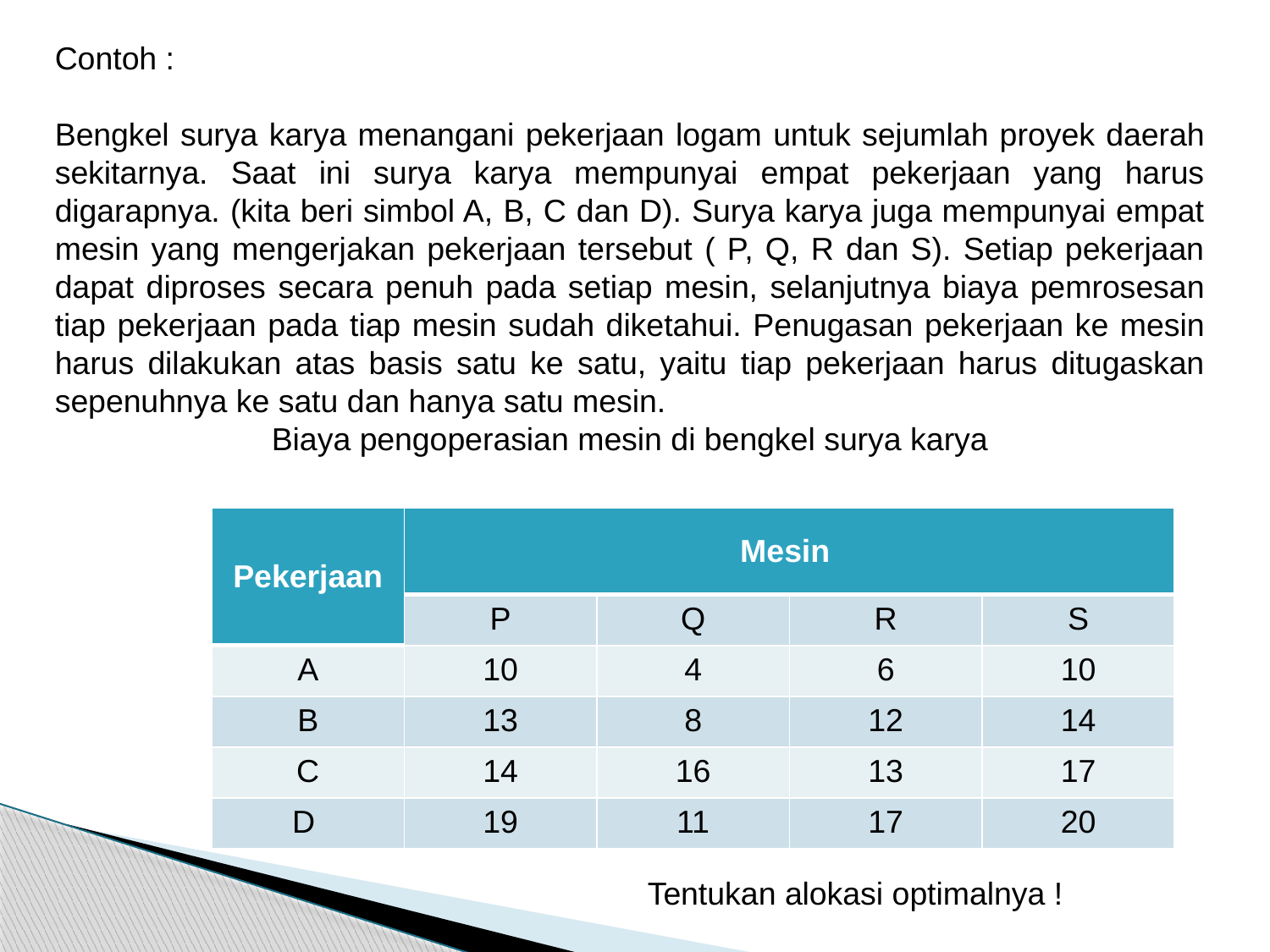

Contoh :

Bengkel surya karya menangani pekerjaan logam untuk sejumlah proyek daerah sekitarnya. Saat ini surya karya mempunyai empat pekerjaan yang harus digarapnya. (kita beri simbol A, B, C dan D). Surya karya juga mempunyai empat mesin yang mengerjakan pekerjaan tersebut ( P, Q, R dan S). Setiap pekerjaan dapat diproses secara penuh pada setiap mesin, selanjutnya biaya pemrosesan tiap pekerjaan pada tiap mesin sudah diketahui. Penugasan pekerjaan ke mesin harus dilakukan atas basis satu ke satu, yaitu tiap pekerjaan harus ditugaskan sepenuhnya ke satu dan hanya satu mesin.
Biaya pengoperasian mesin di bengkel surya karya

| Pekerjaan | Mesin |  |  |  |
| --- | --- | --- | --- | --- |
|  | P | Q | R | S |
| A | 10 | 4 | 6 | 10 |
| B | 13 | 8 | 12 | 14 |
| C | 14 | 16 | 13 | 17 |
| D | 19 | 11 | 17 | 20 |
Tentukan alokasi optimalnya !